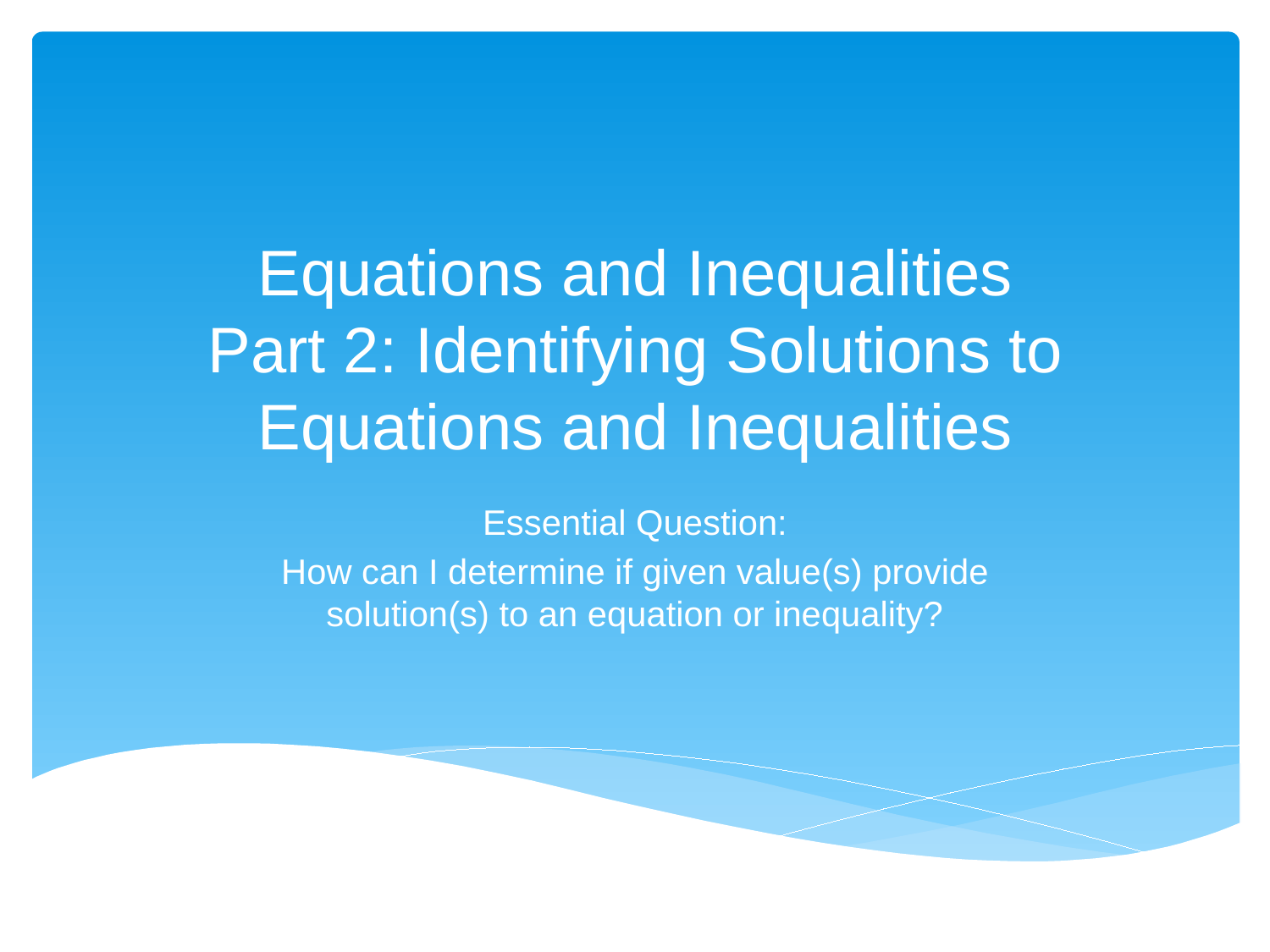

# Equations and Inequalities Part 2: Identifying Solutions to Equations and Inequalities
Essential Question:
How can I determine if given value(s) provide solution(s) to an equation or inequality?